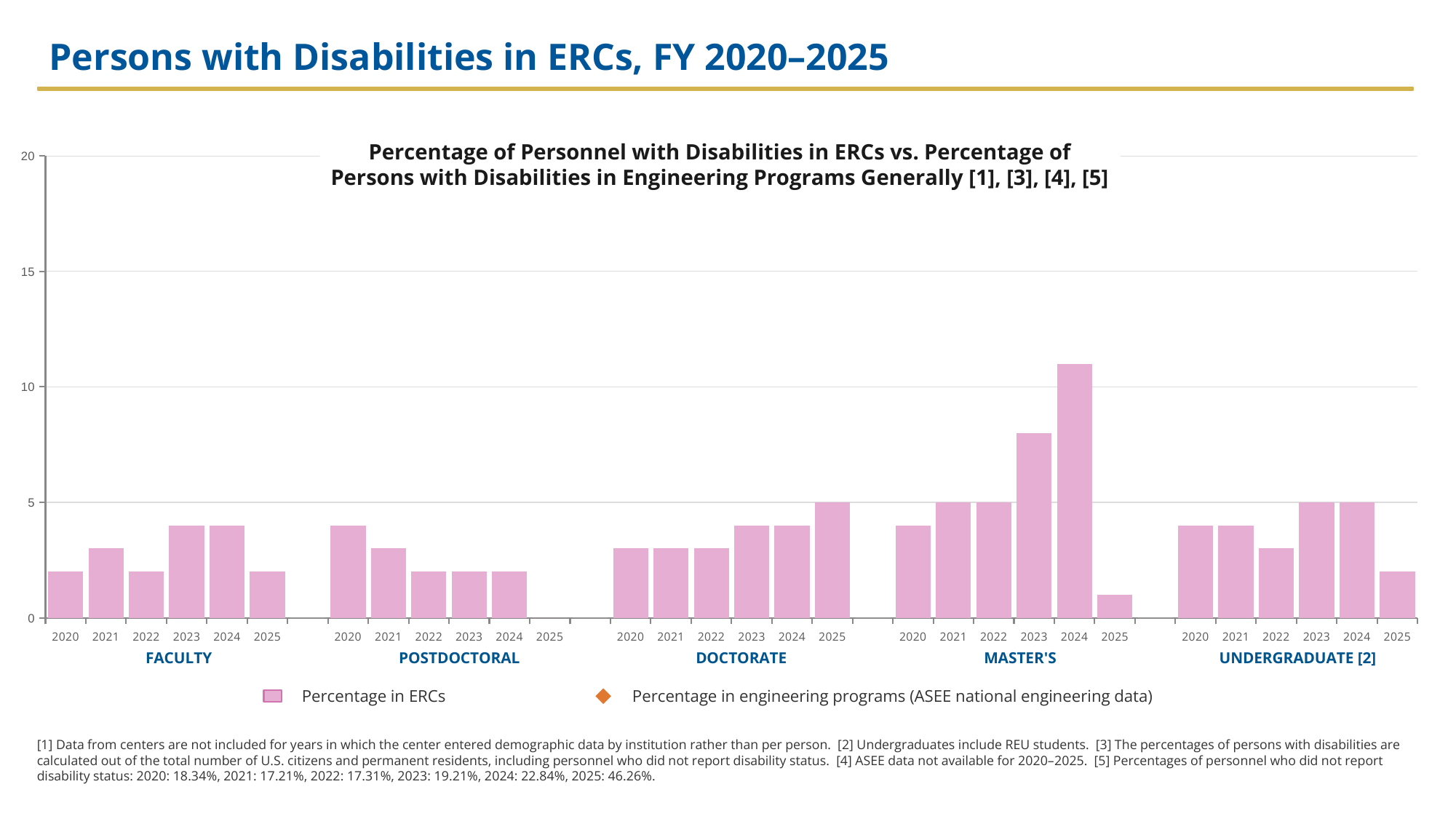

Persons with Disabilities in ERCs, FY 2020–2025

Percentage of Personnel with Disabilities in ERCs vs. Percentage of Persons with Disabilities in Engineering Programs Generally [1], [3], [4], [5]

### Chart

| Category | Percentage in ERCs | Percentage in engineering programs (ASEE national engineering data) |
|---|---|---|
| 2020 | 2.0 | None |
| 2021 | 3.0 | None |
| 2022 | 2.0 | None |
| 2023 | 4.0 | None |
| 2024 | 4.0 | None |
| 2025 | 2.0 | None |
|  | 0.0 | None |
| 2020 | 4.0 | None |
| 2021 | 3.0 | None |
| 2022 | 2.0 | None |
| 2023 | 2.0 | None |
| 2024 | 2.0 | None |
| 2025 | 0.0 | None |
|  | 0.0 | None |
| 2020 | 3.0 | None |
| 2021 | 3.0 | None |
| 2022 | 3.0 | None |
| 2023 | 4.0 | None |
| 2024 | 4.0 | None |
| 2025 | 5.0 | None |
|  | 0.0 | None |
| 2020 | 4.0 | None |
| 2021 | 5.0 | None |
| 2022 | 5.0 | None |
| 2023 | 8.0 | None |
| 2024 | 11.0 | None |
| 2025 | 1.0 | None |
|  | 0.0 | None |
| 2020 | 4.0 | None |
| 2021 | 4.0 | None |
| 2022 | 3.0 | None |
| 2023 | 5.0 | None |
| 2024 | 5.0 | None |
| 2025 | 2.0 | None |
FACULTY
POSTDOCTORAL
DOCTORATE
MASTER'S
UNDERGRADUATE [2]
Percentage in ERCs
Percentage in engineering programs (ASEE national engineering data)

[1] Data from centers are not included for years in which the center entered demographic data by institution rather than per person.  [2] Undergraduates include REU students.  [3] The percentages of persons with disabilities are calculated out of the total number of U.S. citizens and permanent residents, including personnel who did not report disability status.  [4] ASEE data not available for 2020–2025.  [5] Percentages of personnel who did not report disability status: 2020: 18.34%, 2021: 17.21%, 2022: 17.31%, 2023: 19.21%, 2024: 22.84%, 2025: 46.26%.